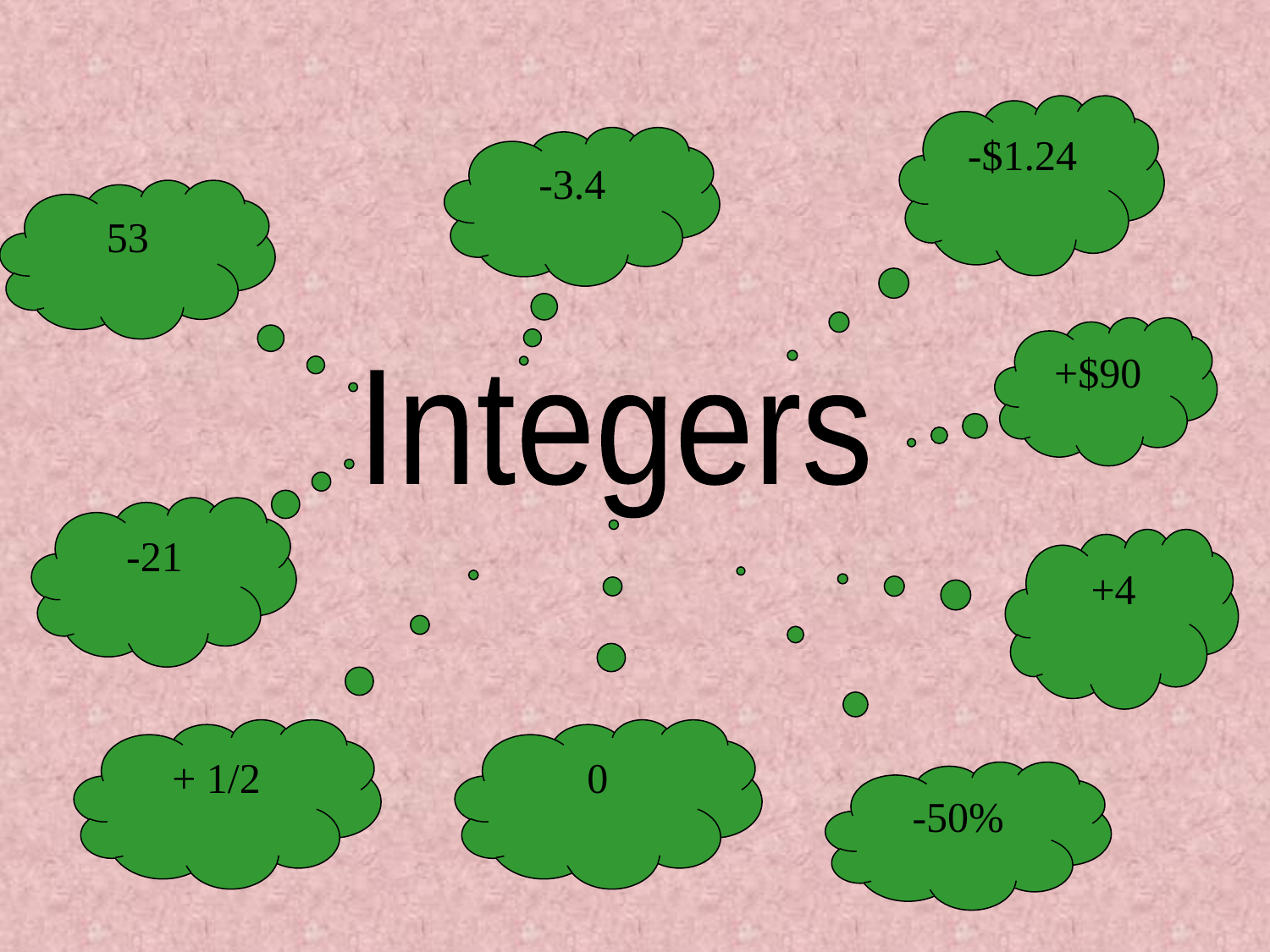

-$1.24
-3.4
53
+$90
Integers
-21
+4
+ 1/2
0
-50%